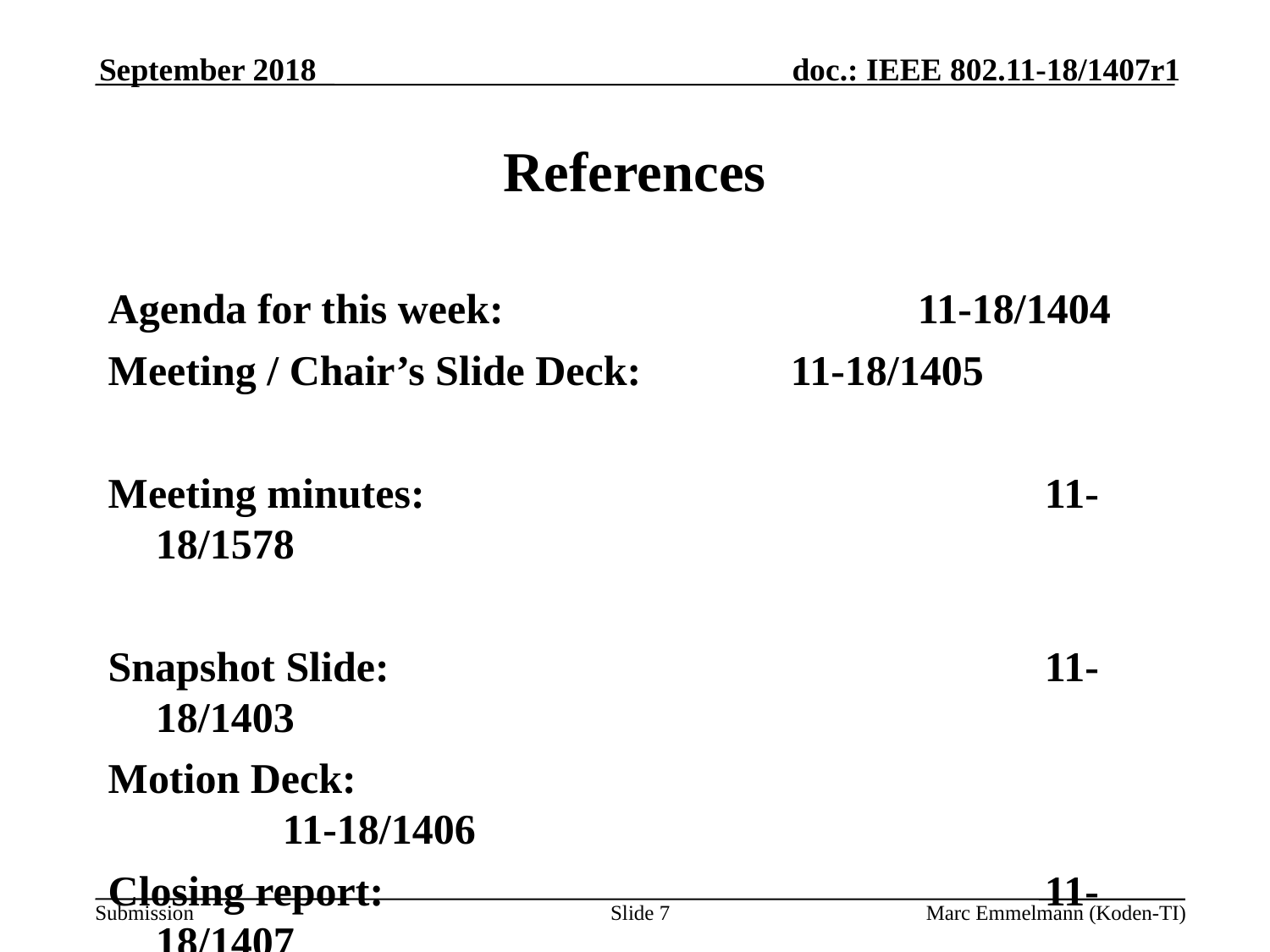

September 2018
# References
Agenda for this week:				11-18/1404
Meeting / Chair’s Slide Deck:		11-18/1405

Meeting minutes:					11-18/1578

Snapshot Slide:						11-18/1403
Motion Deck:							11-18/1406
Closing report:						11-18/1407
Slide 7
Marc Emmelmann (Koden-TI)